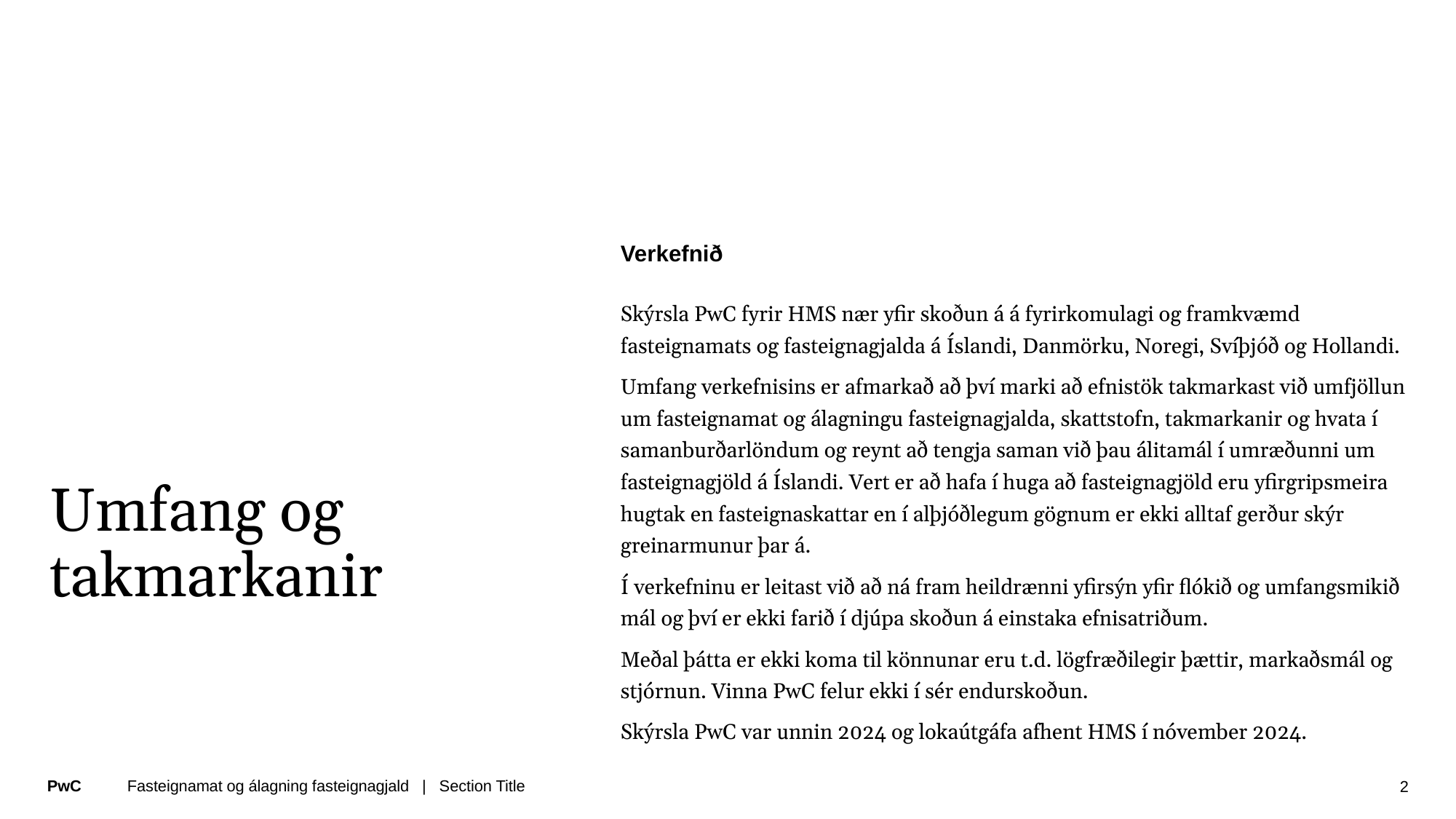

Verkefnið
Skýrsla PwC fyrir HMS nær yfir skoðun á á fyrirkomulagi og framkvæmd fasteignamats og fasteignagjalda á Íslandi, Danmörku, Noregi, Svíþjóð og Hollandi.
Umfang verkefnisins er afmarkað að því marki að efnistök takmarkast við umfjöllun um fasteignamat og álagningu fasteignagjalda, skattstofn, takmarkanir og hvata í samanburðarlöndum og reynt að tengja saman við þau álitamál í umræðunni um fasteignagjöld á Íslandi. Vert er að hafa í huga að fasteignagjöld eru yfirgripsmeira hugtak en fasteignaskattar en í alþjóðlegum gögnum er ekki alltaf gerður skýr greinarmunur þar á.
Í verkefninu er leitast við að ná fram heildrænni yfirsýn yfir flókið og umfangsmikið mál og því er ekki farið í djúpa skoðun á einstaka efnisatriðum.
Meðal þátta er ekki koma til könnunar eru t.d. lögfræðilegir þættir, markaðsmál og stjórnun. Vinna PwC felur ekki í sér endurskoðun.
Skýrsla PwC var unnin 2024 og lokaútgáfa afhent HMS í nóvember 2024.

# Umfang og takmarkanir
Fasteignamat og álagning fasteignagjald   |   Section Title
2